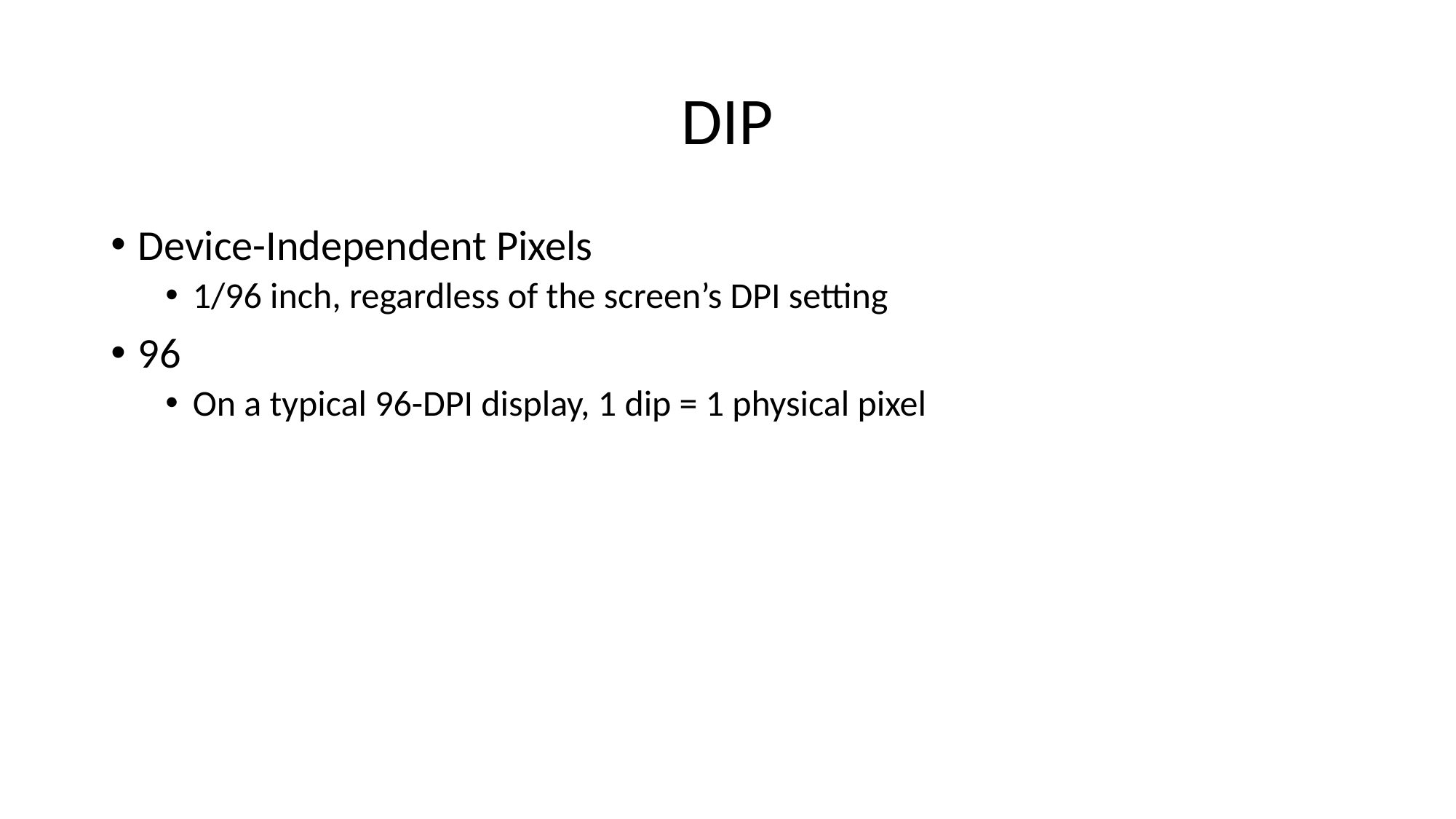

# DIP
Device-Independent Pixels
1/96 inch, regardless of the screen’s DPI setting
96
On a typical 96-DPI display, 1 dip = 1 physical pixel